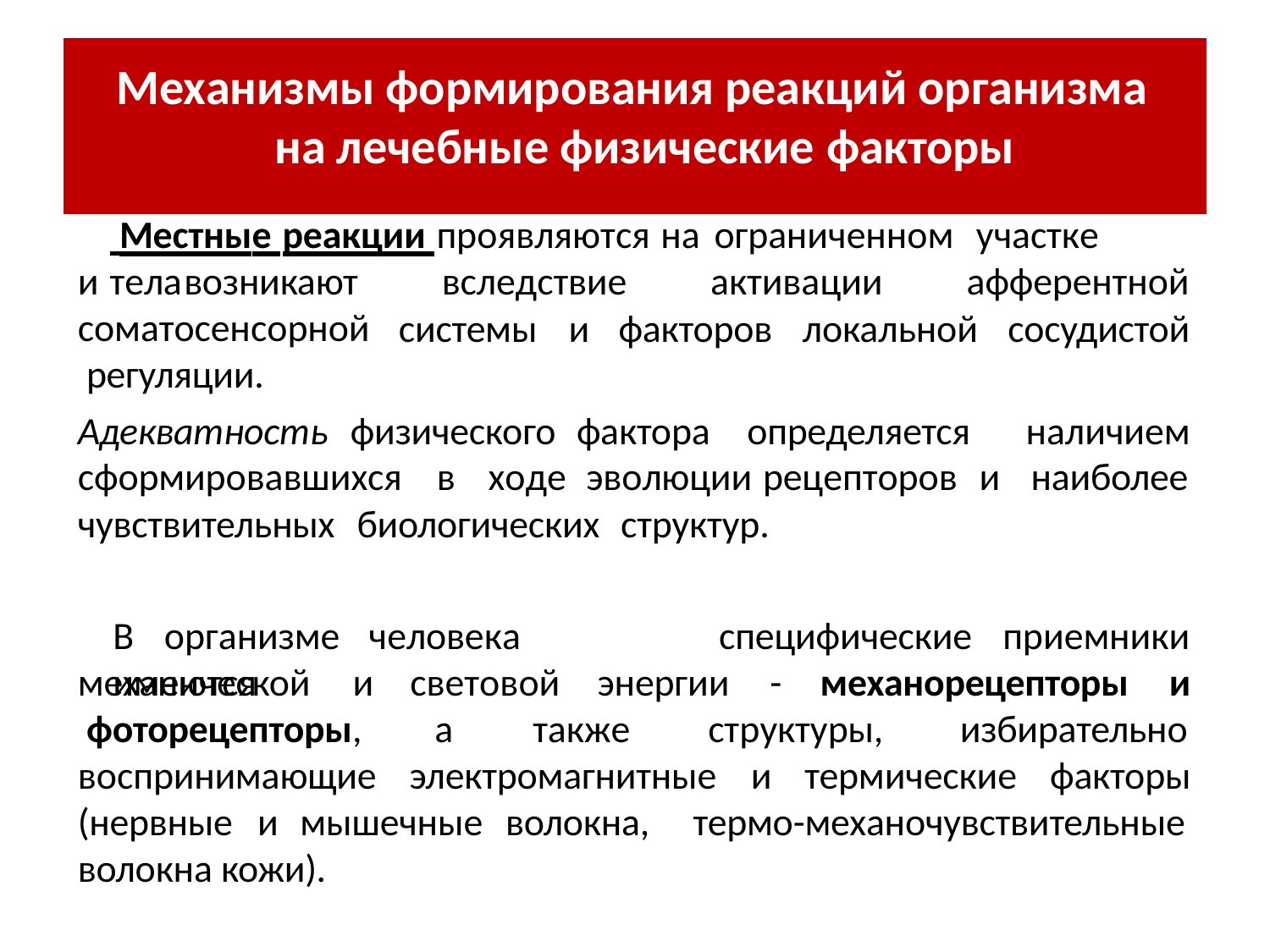

# Механизмы формирования реакций организма  на лечебные физические факторы
 Местные реакции проявляются на	ограниченном	участке	тела
и	возникают  соматосенсорной  регуляции.
вследствие
активации
афферентной
системы	и	факторов	локальной	сосудистой
Адекватность	физического	фактора	определяется
сформировавшихся	в	ходе	эволюции рецепторов	и
чувствительных	биологических	структур.
наличием
наиболее
В	организме	человека	имеются
специфические
приемники
механической	и  фоторецепторы,  воспринимающие
световой
энергии	-	механорецепторы
и
а	также	структуры,
избирательно
электромагнитные
и	термические	факторы
(нервные	и	мышечные	волокна,
волокна кожи).
термо-механочувствительные